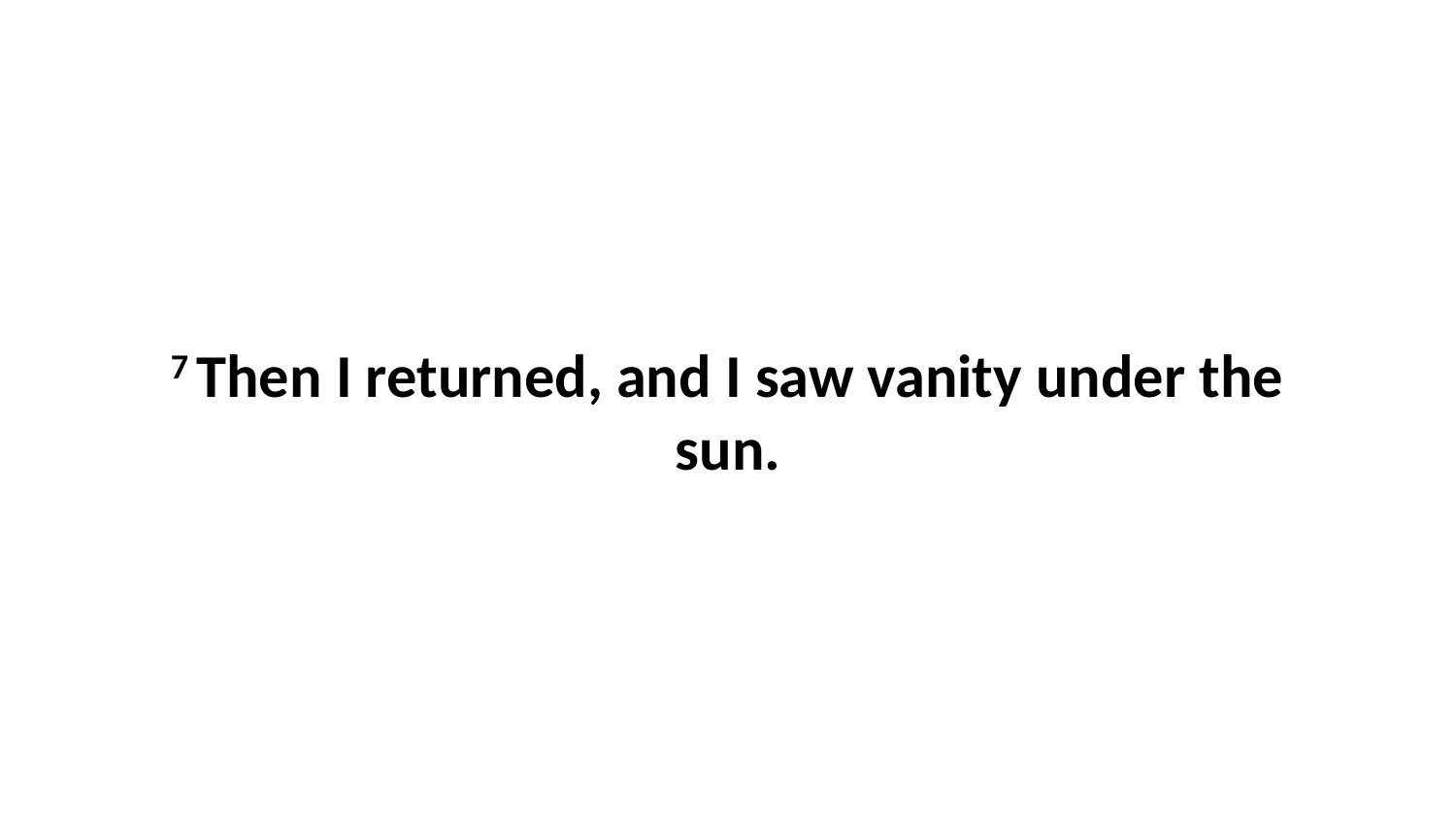

7 Then I returned, and I saw vanity under the sun.